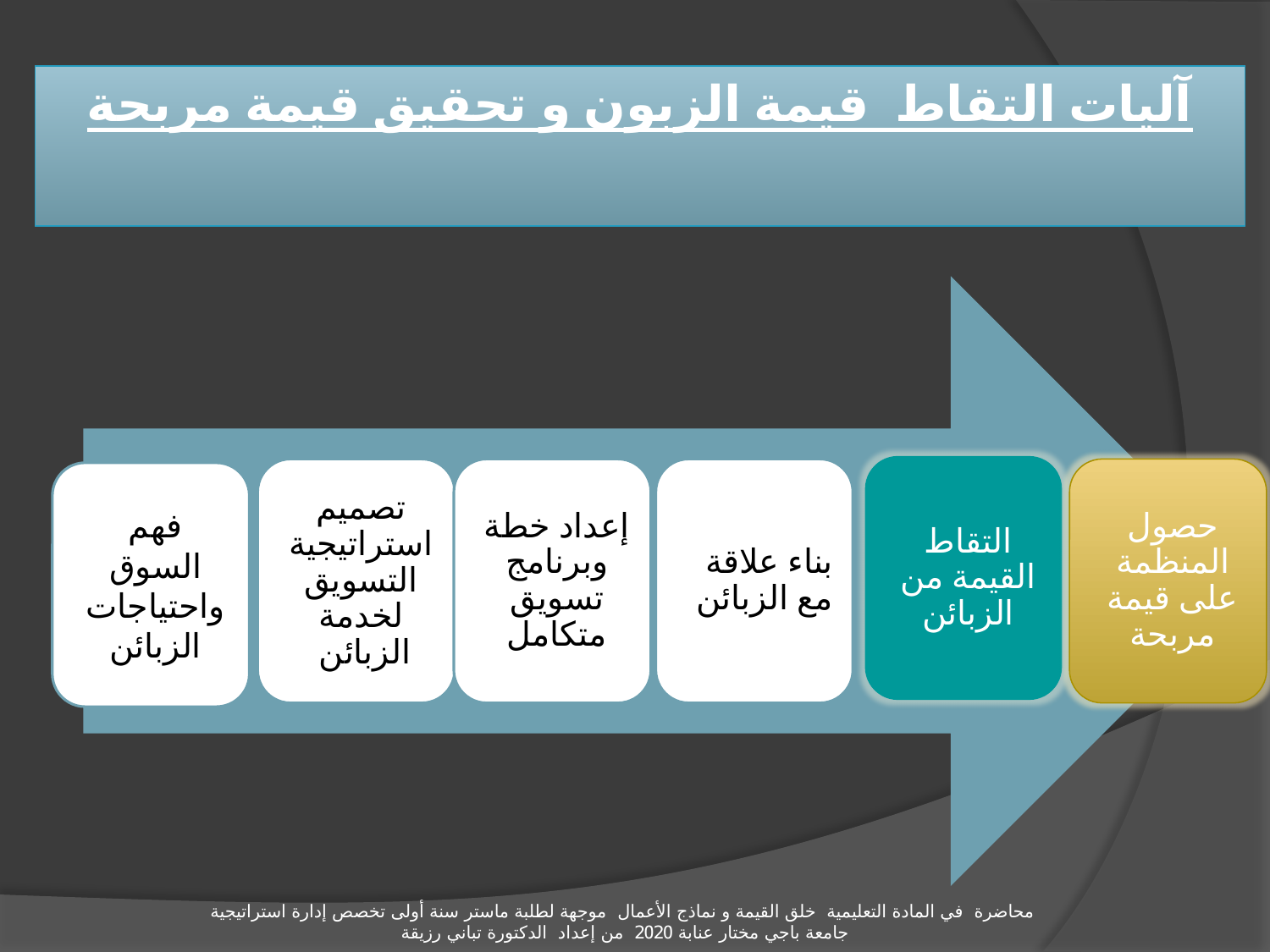

# آليات التقاط  قيمة الزبون و تحقيق قيمة مربحة
فهم السوق واحتياجات الزبائن
تصميم استراتيجية التسويق لخدمة الزبائن
إعداد خطة وبرنامج تسويق متكامل
بناء علاقة مع الزبائن
التقاط القيمة من الزبائن
حصول المنظمة على قيمة مربحة
محاضرة  في المادة التعليمية  خلق القيمة و نماذج الأعمال  موجهة لطلبة ماستر سنة أولى تخصص إدارة استراتيجية
جامعة باجي مختار عنابة 2020  من إعداد  الدكتورة تباني رزيقة